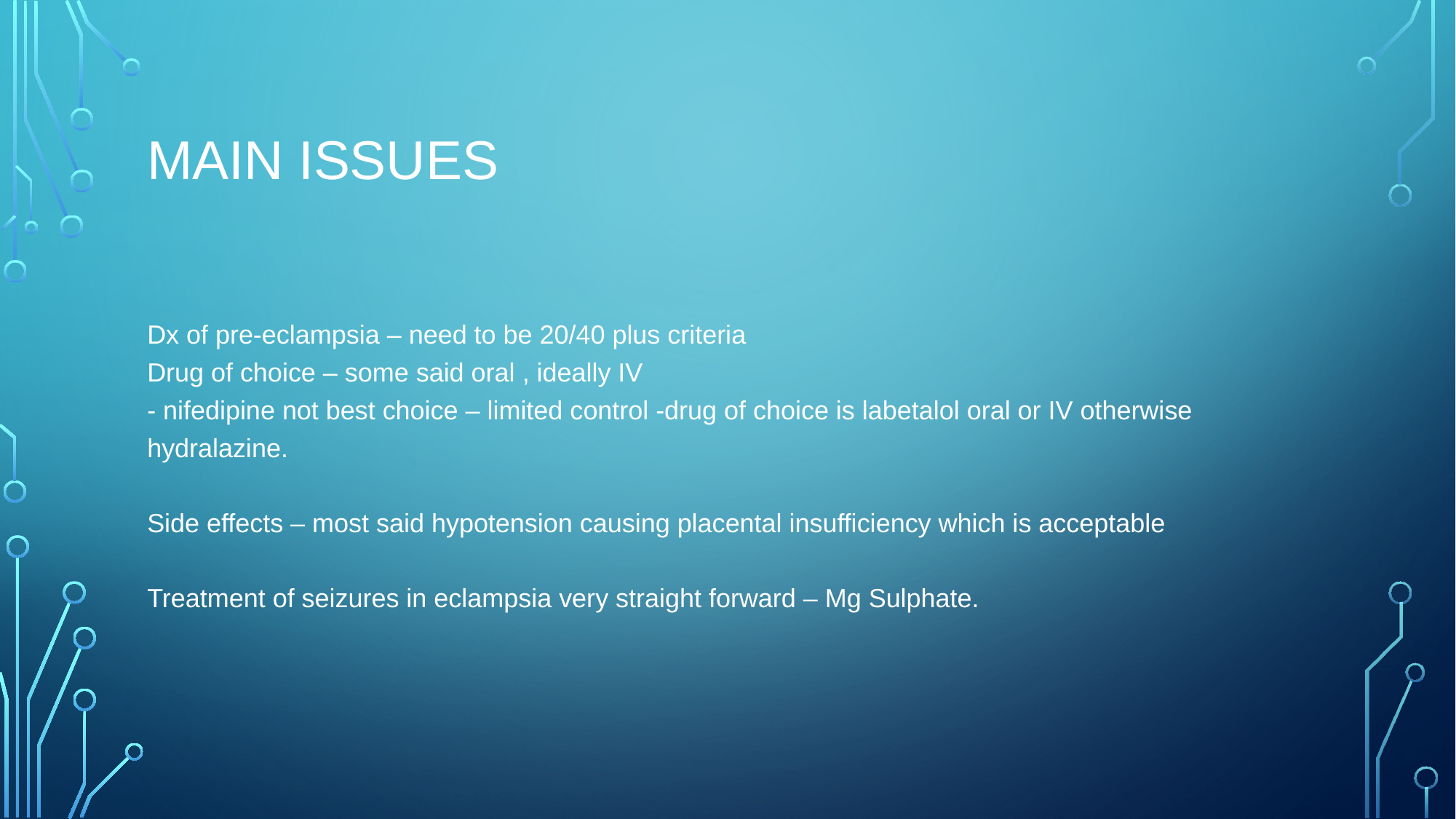

# Main issues
Dx of pre-eclampsia – need to be 20/40 plus criteria
Drug of choice – some said oral , ideally IV
- nifedipine not best choice – limited control -drug of choice is labetalol oral or IV otherwise hydralazine.
Side effects – most said hypotension causing placental insufficiency which is acceptable
Treatment of seizures in eclampsia very straight forward – Mg Sulphate.